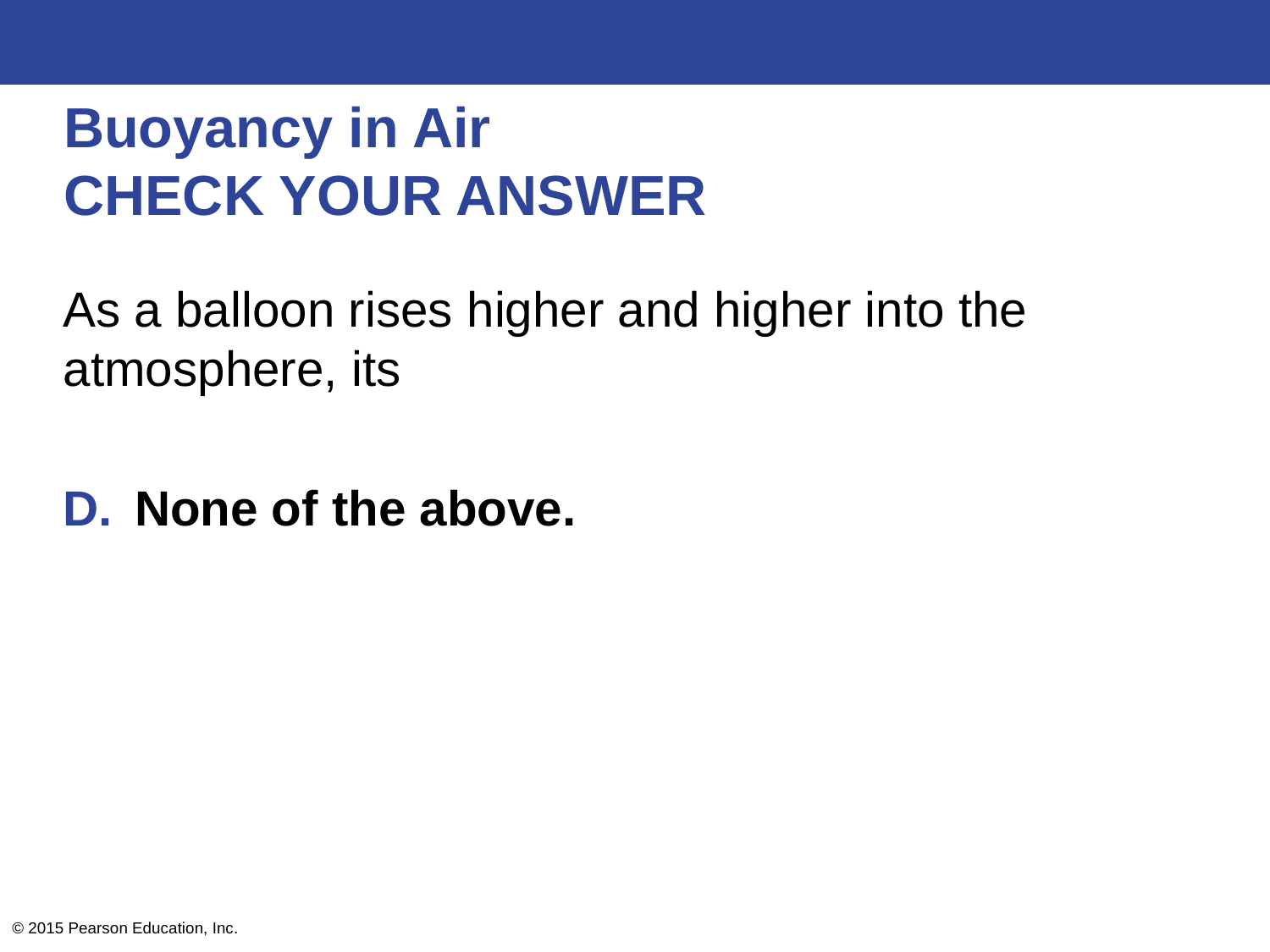

# Buoyancy in Air CHECK YOUR ANSWER
As a balloon rises higher and higher into the atmosphere, its
None of the above.